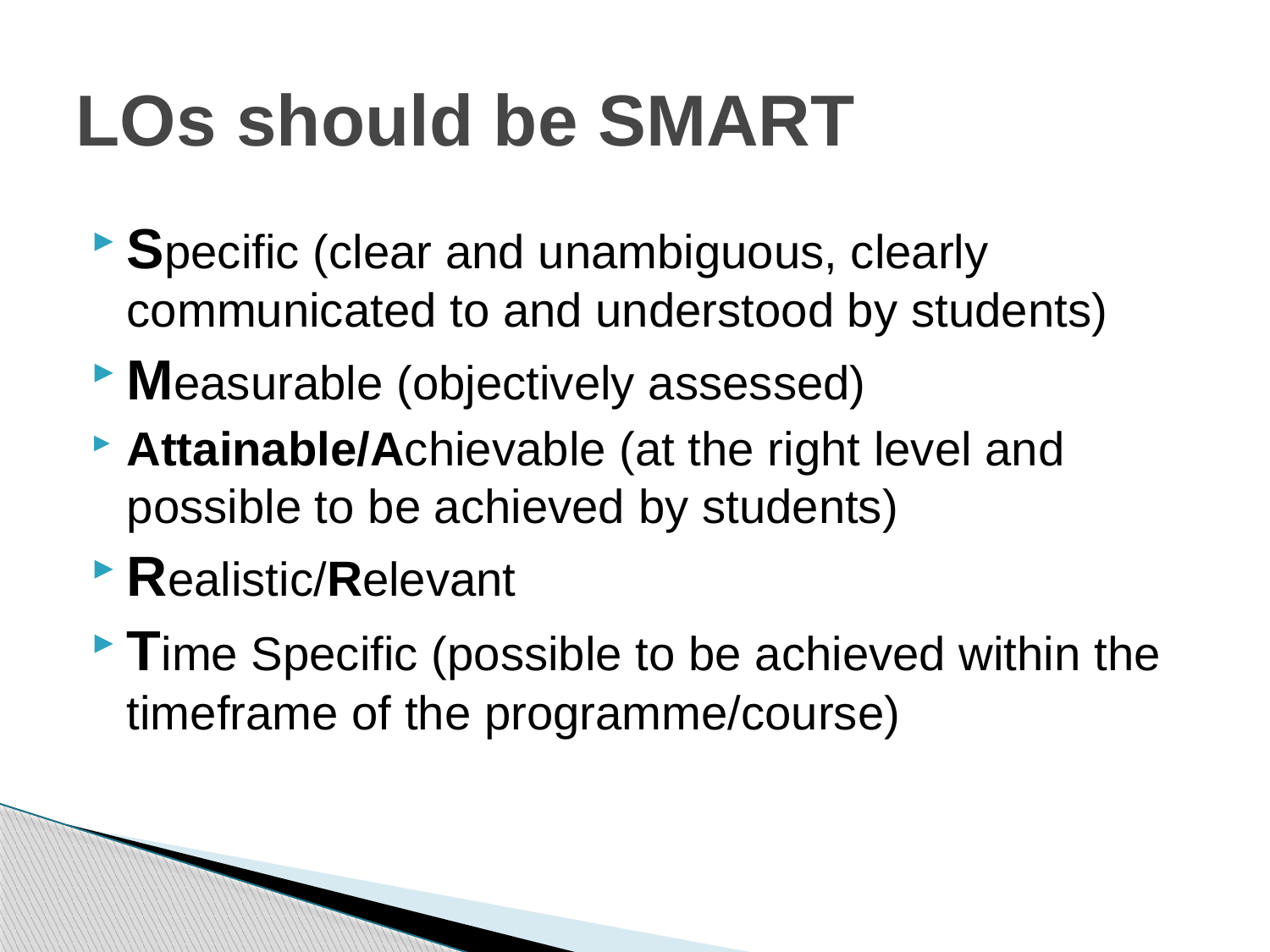

# LOs should be SMART
Specific (clear and unambiguous, clearly communicated to and understood by students)
Measurable (objectively assessed)
Attainable/Achievable (at the right level and possible to be achieved by students)
Realistic/Relevant
Time Specific (possible to be achieved within the timeframe of the programme/course)